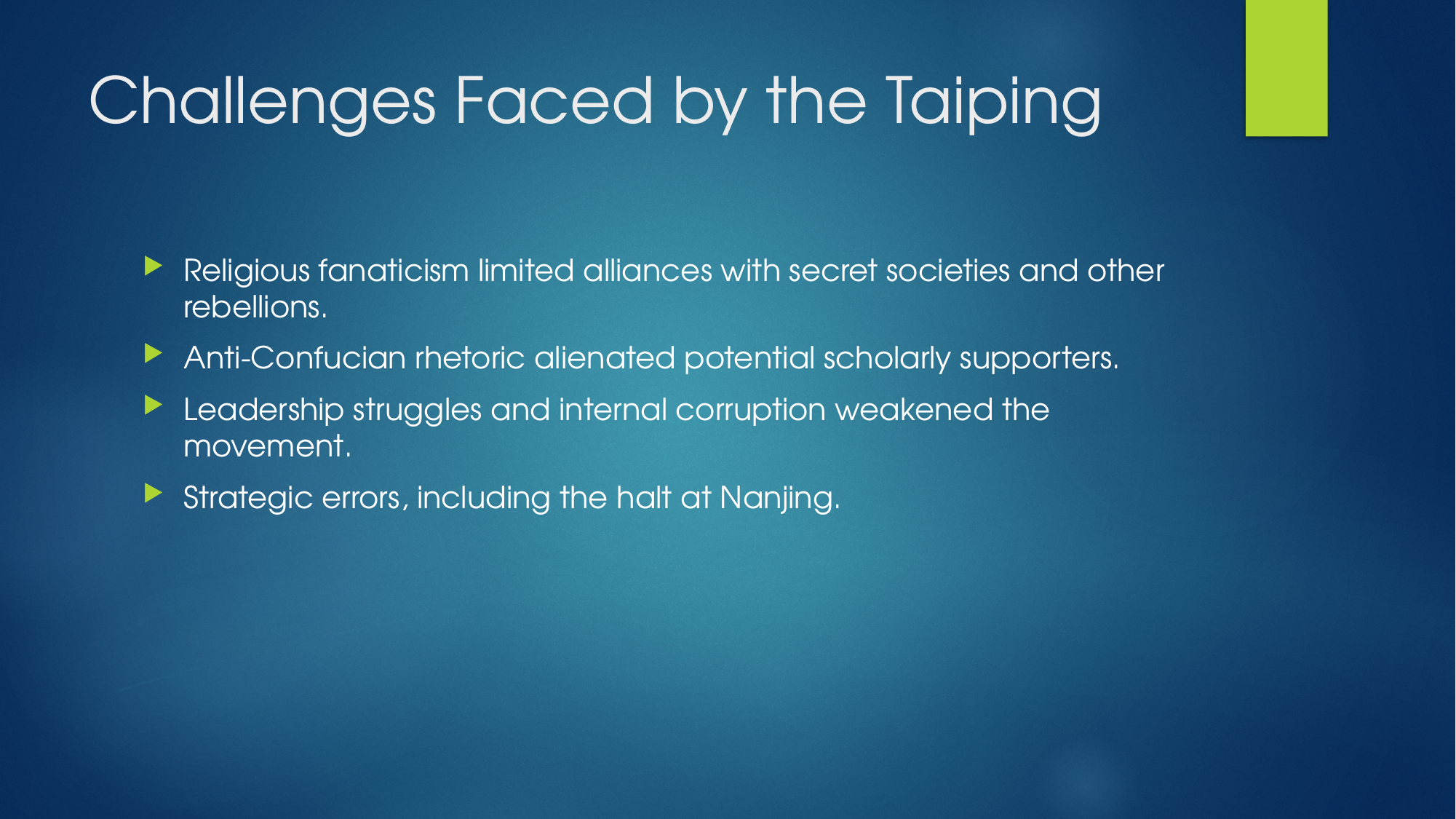

# Challenges Faced by the Taiping
Religious fanaticism limited alliances with secret societies and other rebellions.
Anti-Confucian rhetoric alienated potential scholarly supporters.
Leadership struggles and internal corruption weakened the movement.
Strategic errors, including the halt at Nanjing.